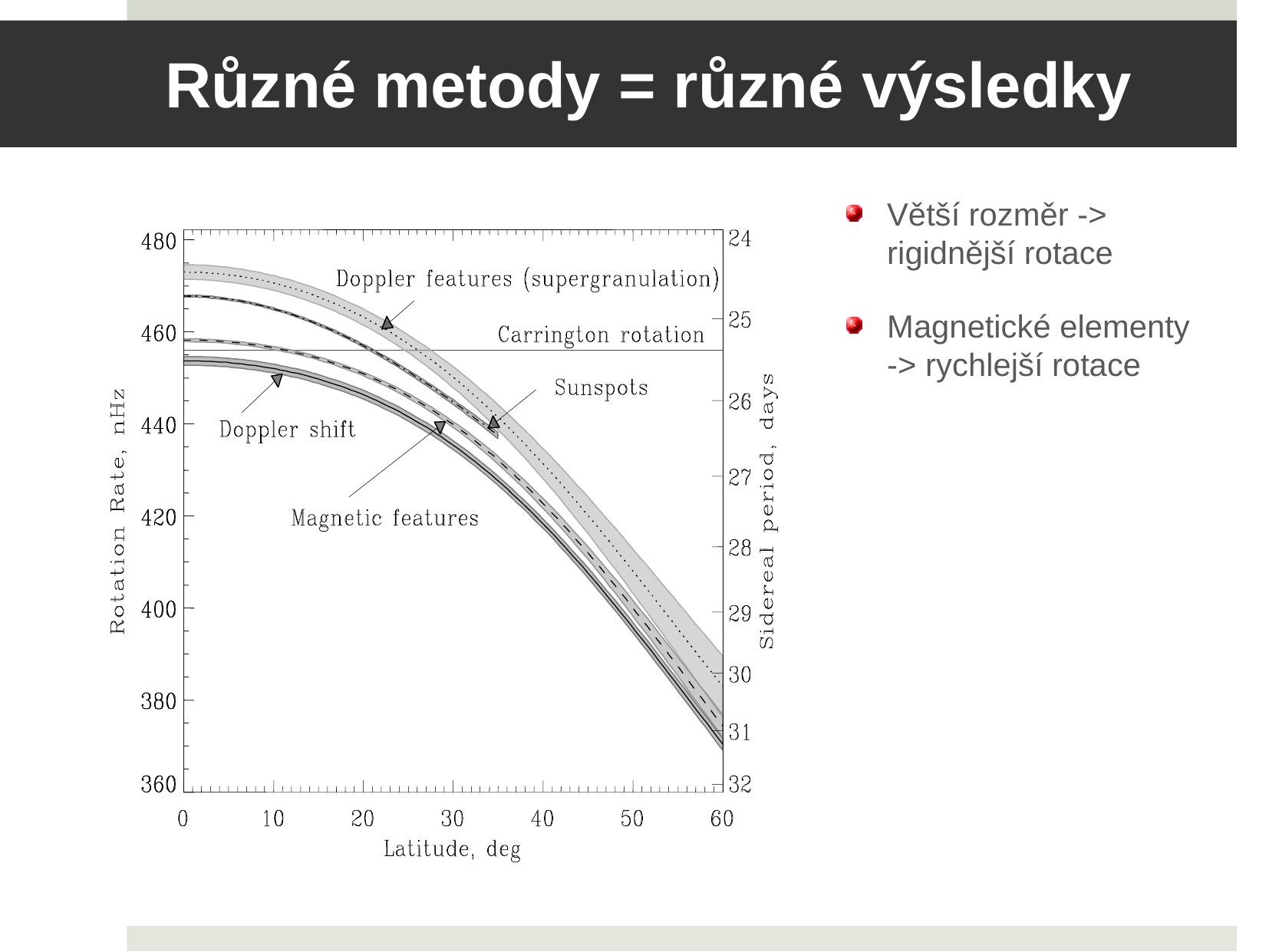

# Různé metody = různé výsledky

Větší rozměr -> rigidnější rotace
Magnetické elementy -> rychlejší rotace